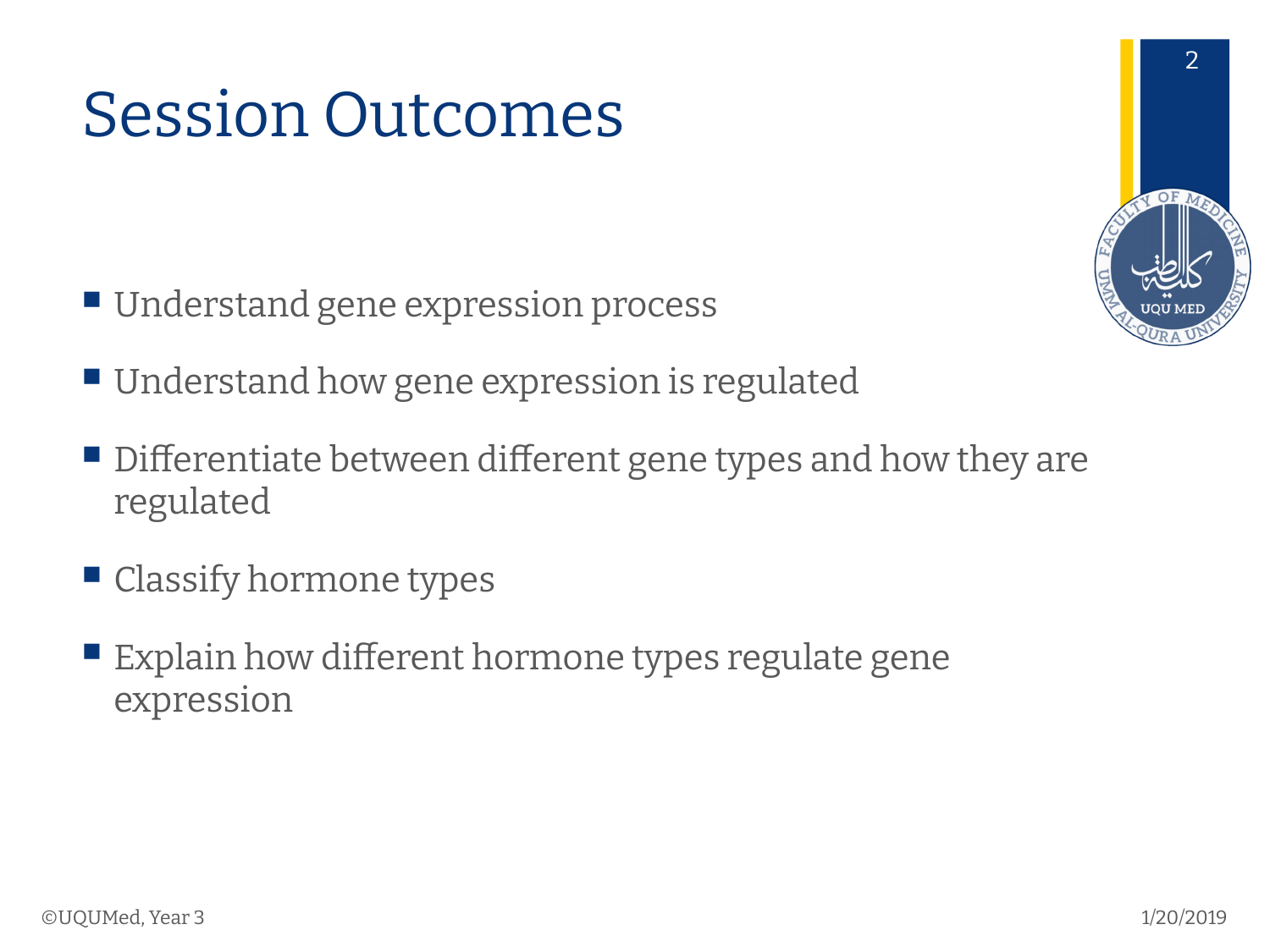

2
# Session Outcomes
Understand gene expression process
Understand how gene expression is regulated
Differentiate between different gene types and how they are regulated
Classify hormone types
Explain how different hormone types regulate gene expression

©UQUMed, Year 3
1/20/2019